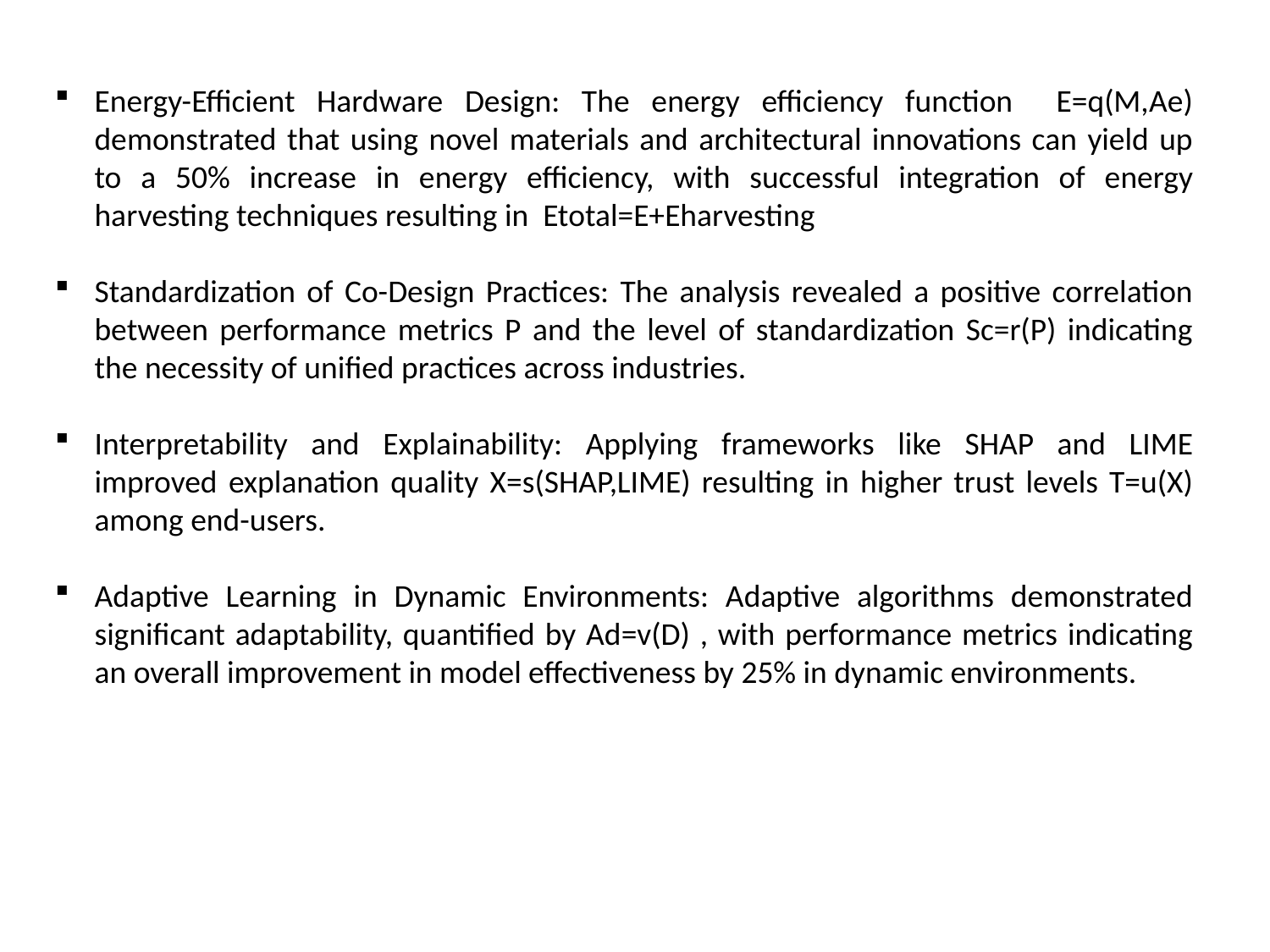

Energy-Efficient Hardware Design: The energy efficiency function  E=q(M,Ae) demonstrated that using novel materials and architectural innovations can yield up to a 50% increase in energy efficiency, with successful integration of energy harvesting techniques resulting in  Etotal=E+Eharvesting

Standardization of Co-Design Practices: The analysis revealed a positive correlation between performance metrics P and the level of standardization Sc=r(P) indicating the necessity of unified practices across industries.

Interpretability and Explainability: Applying frameworks like SHAP and LIME improved explanation quality X=s(SHAP,LIME) resulting in higher trust levels T=u(X) among end-users.

Adaptive Learning in Dynamic Environments: Adaptive algorithms demonstrated significant adaptability, quantified by Ad=v(D) , with performance metrics indicating an overall improvement in model effectiveness by 25% in dynamic environments.